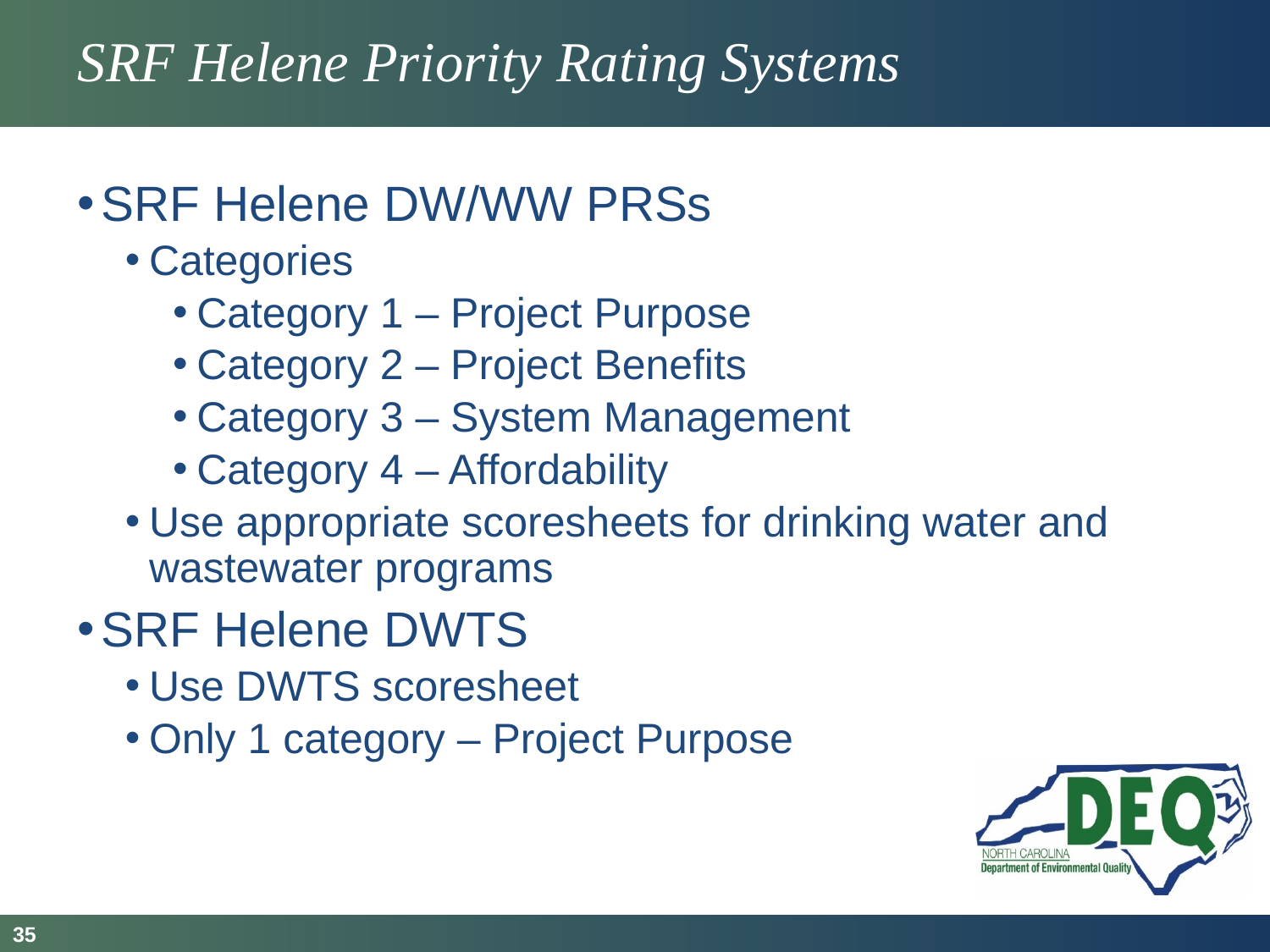

# SRF Helene Priority Rating Systems
SRF Helene DW/WW PRSs
Categories
Category 1 – Project Purpose
Category 2 – Project Benefits
Category 3 – System Management
Category 4 – Affordability
Use appropriate scoresheets for drinking water and wastewater programs
SRF Helene DWTS
Use DWTS scoresheet
Only 1 category – Project Purpose

35